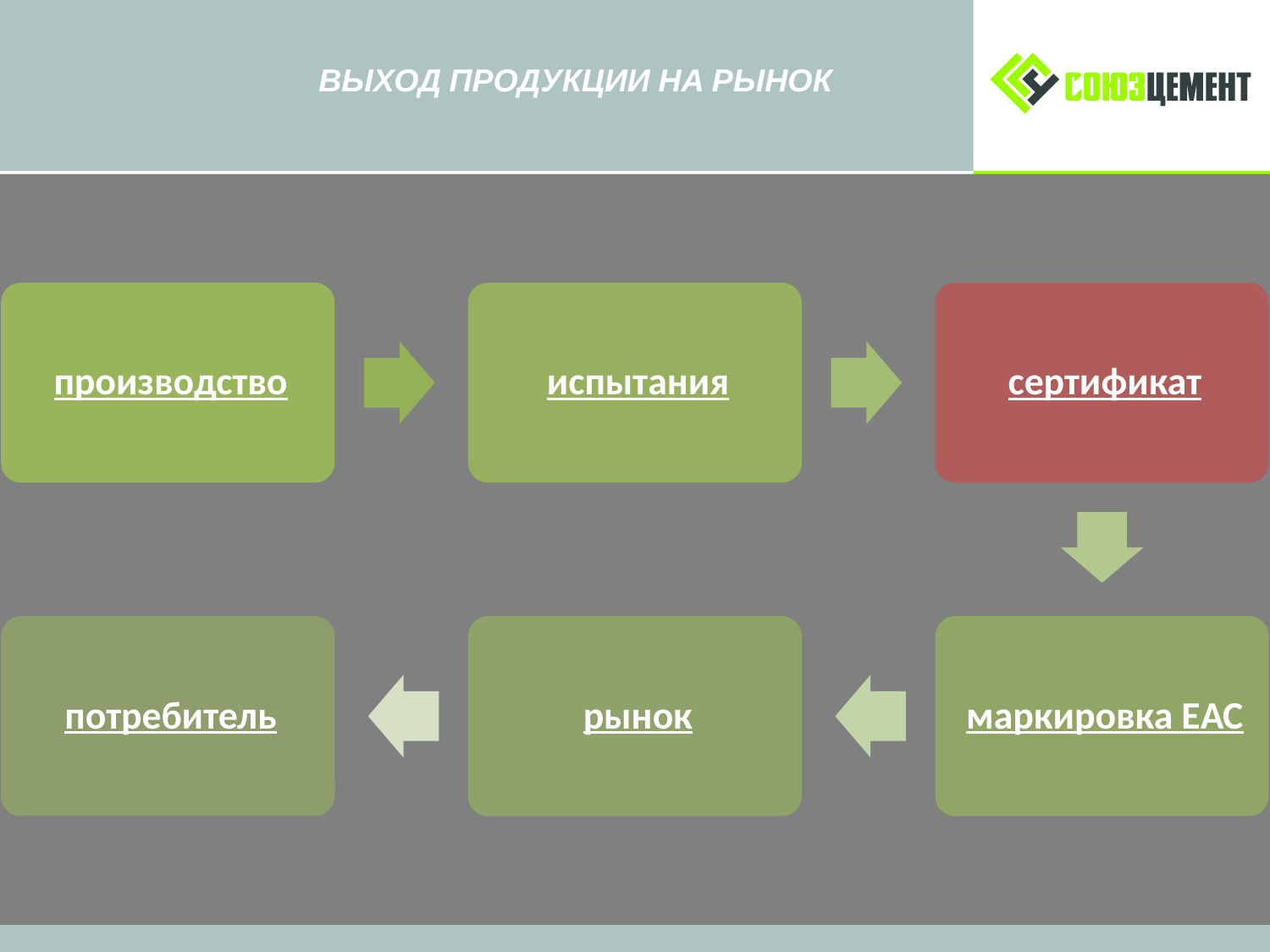

# ВЫХОД ПРОДУКЦИИ НА РЫНОК
производство

испытания

сертификат

маркировка ЕАС

рынок

потребитель